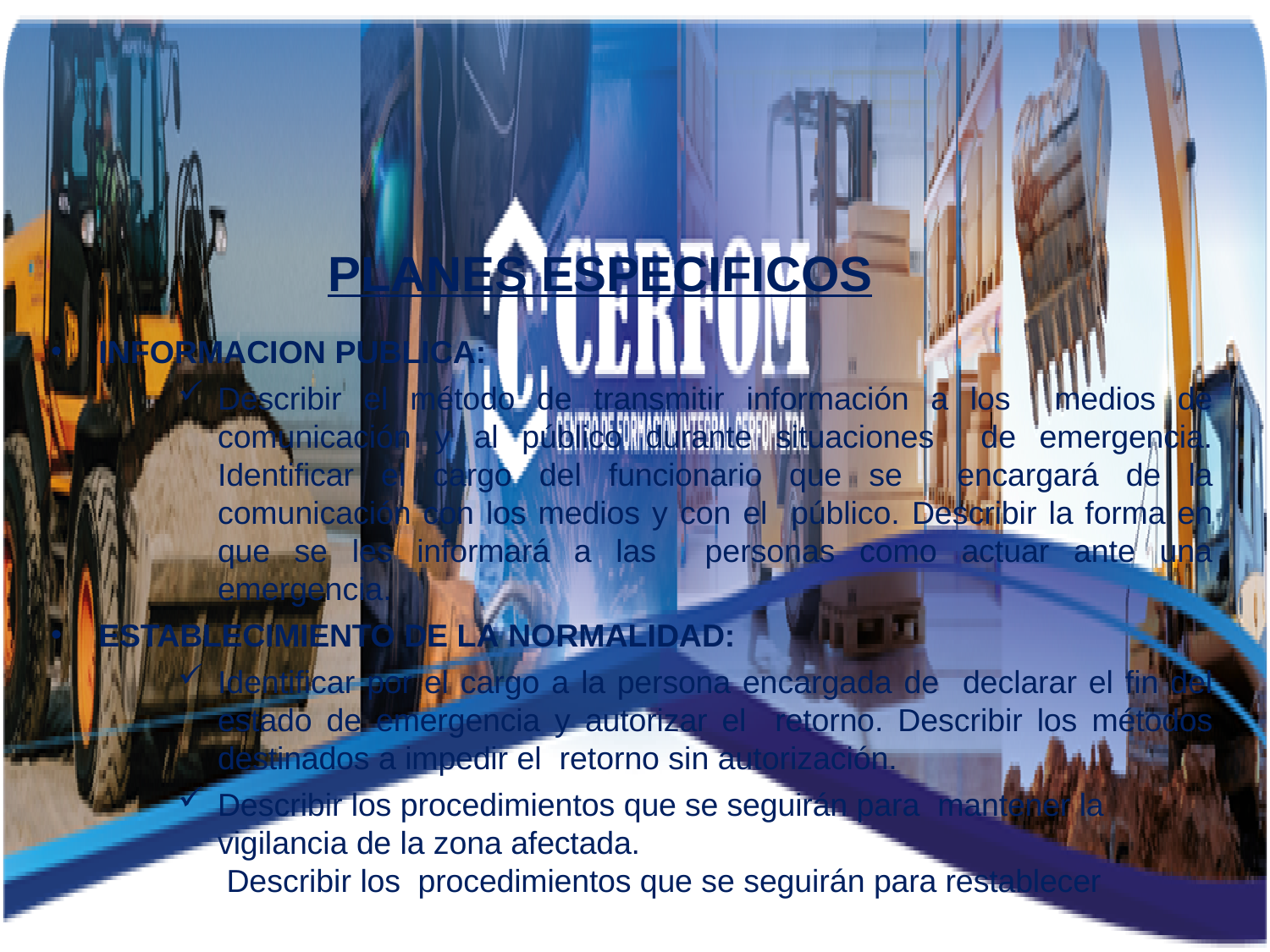

PLANES ESPECIFICOS
INFORMACION PUBLICA:
Describir el método de transmitir información a los  medios de comunicación y al público durante situaciones  de emergencia. Identificar el cargo del funcionario que se  encargará de la comunicación con los medios y con el  público. Describir la forma en que se les informará a las  personas como actuar ante una emergencia.
ESTABLECIMIENTO DE LA NORMALIDAD:
Identificar por el cargo a la persona encargada de  declarar el fin del estado de emergencia y autorizar el  retorno. Describir los métodos destinados a impedir el  retorno sin autorización.
Describir los procedimientos que se seguirán para  mantener la vigilancia de la zona afectada.
 Describir los  procedimientos que se seguirán para restablecer